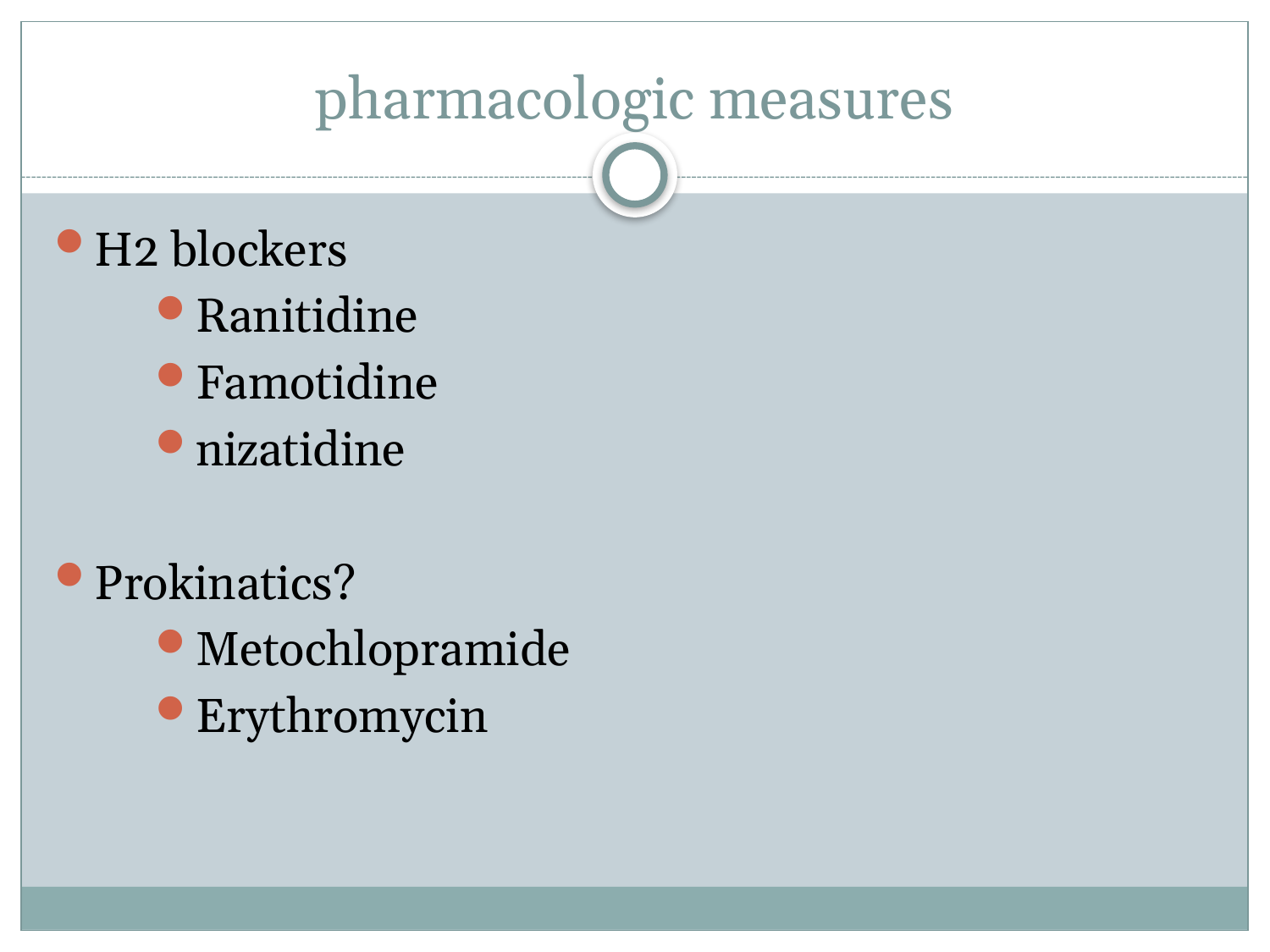

# pharmacologic measures
H2 blockers
Ranitidine
Famotidine
nizatidine

Prokinatics?
Metochlopramide
Erythromycin